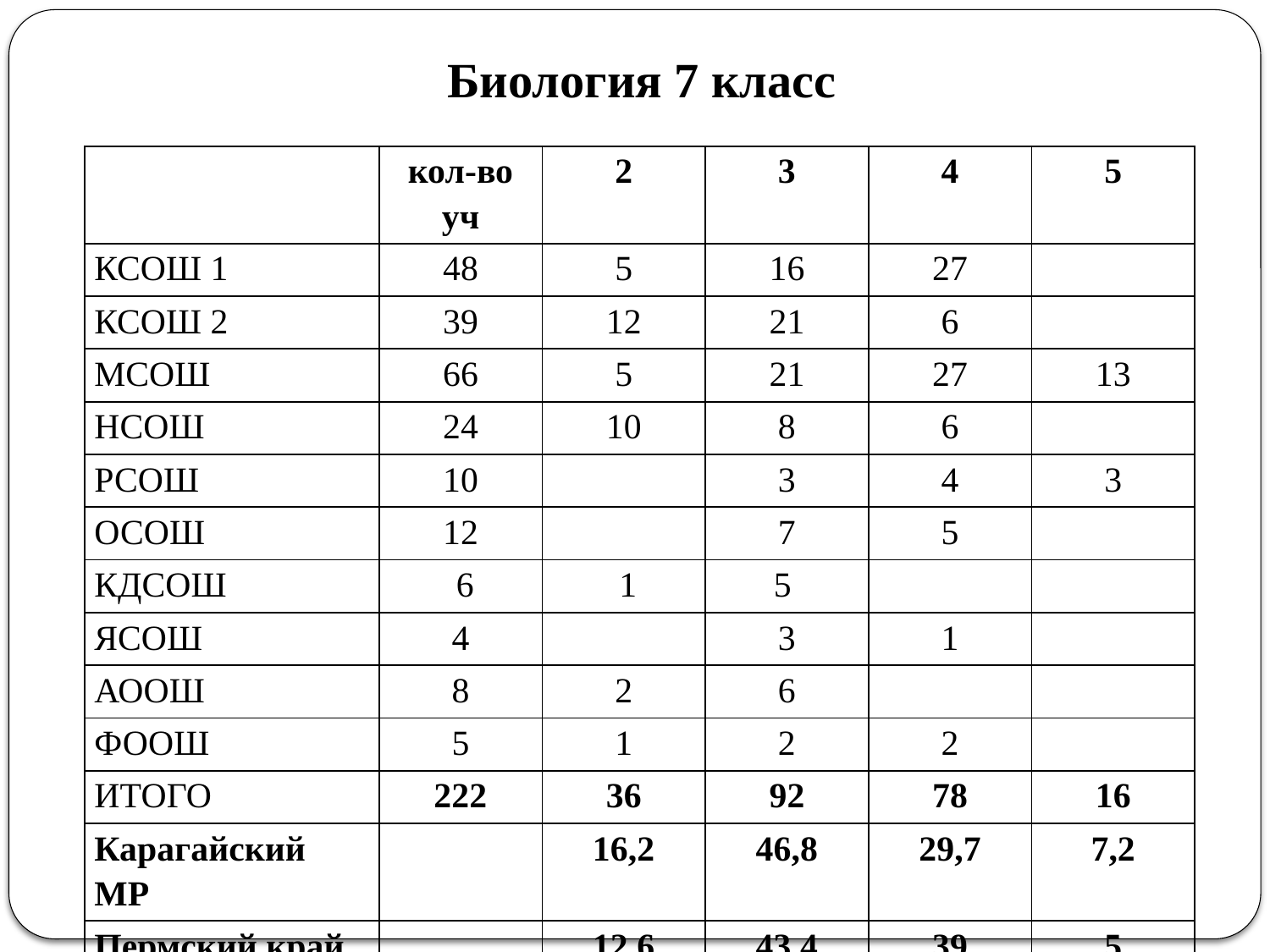

Биология 7 класс
|  | кол-во уч | 2 | 3 | 4 | 5 |
| --- | --- | --- | --- | --- | --- |
| КСОШ 1 | 48 | 5 | 16 | 27 |  |
| КСОШ 2 | 39 | 12 | 21 | 6 |  |
| МСОШ | 66 | 5 | 21 | 27 | 13 |
| НСОШ | 24 | 10 | 8 | 6 |  |
| РСОШ | 10 |  | 3 | 4 | 3 |
| ОСОШ | 12 |  | 7 | 5 |  |
| КДСОШ | 6 | 1 | 5 |  |  |
| ЯСОШ | 4 |  | 3 | 1 |  |
| АООШ | 8 | 2 | 6 |  |  |
| ФООШ | 5 | 1 | 2 | 2 |  |
| ИТОГО | 222 | 36 | 92 | 78 | 16 |
| Карагайский МР |  | 16,2 | 46,8 | 29,7 | 7,2 |
| Пермский край |  | 12,6 | 43,4 | 39 | 5 |